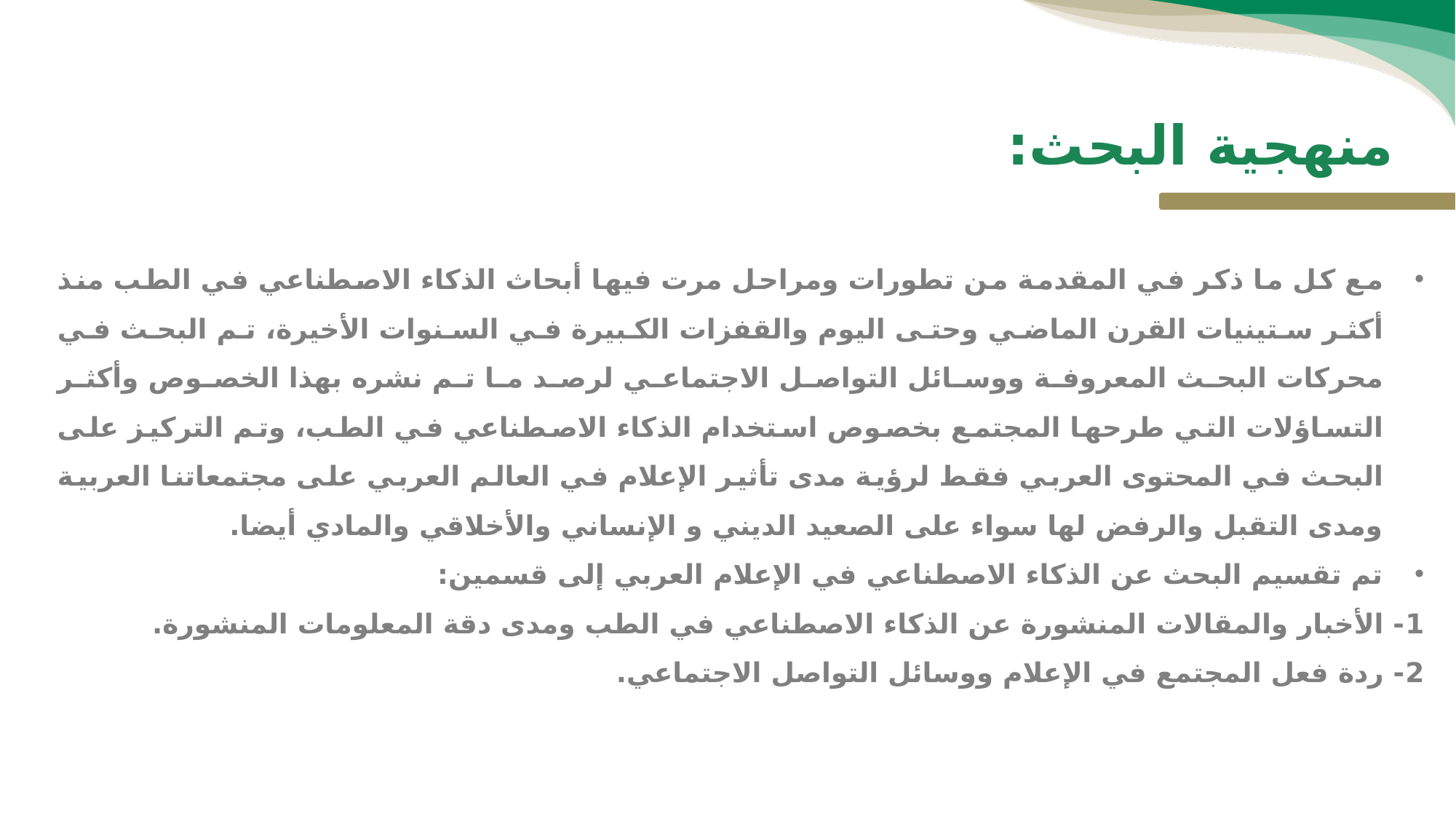

منهجية البحث:

مع كل ما ذكر في المقدمة من تطورات ومراحل مرت فيها أبحاث الذكاء الاصطناعي في الطب منذ أكثر ستينيات القرن الماضي وحتى اليوم والقفزات الكبيرة في السنوات الأخيرة، تم البحث في محركات البحث المعروفة ووسائل التواصل الاجتماعي لرصد ما تم نشره بهذا الخصوص وأكثر التساؤلات التي طرحها المجتمع بخصوص استخدام الذكاء الاصطناعي في الطب، وتم التركيز على البحث في المحتوى العربي فقط لرؤية مدى تأثير الإعلام في العالم العربي على مجتمعاتنا العربية ومدى التقبل والرفض لها سواء على الصعيد الديني و الإنساني والأخلاقي والمادي أيضا.
تم تقسيم البحث عن الذكاء الاصطناعي في الإعلام العربي إلى قسمين:
1- الأخبار والمقالات المنشورة عن الذكاء الاصطناعي في الطب ومدى دقة المعلومات المنشورة.
2- ردة فعل المجتمع في الإعلام ووسائل التواصل الاجتماعي.